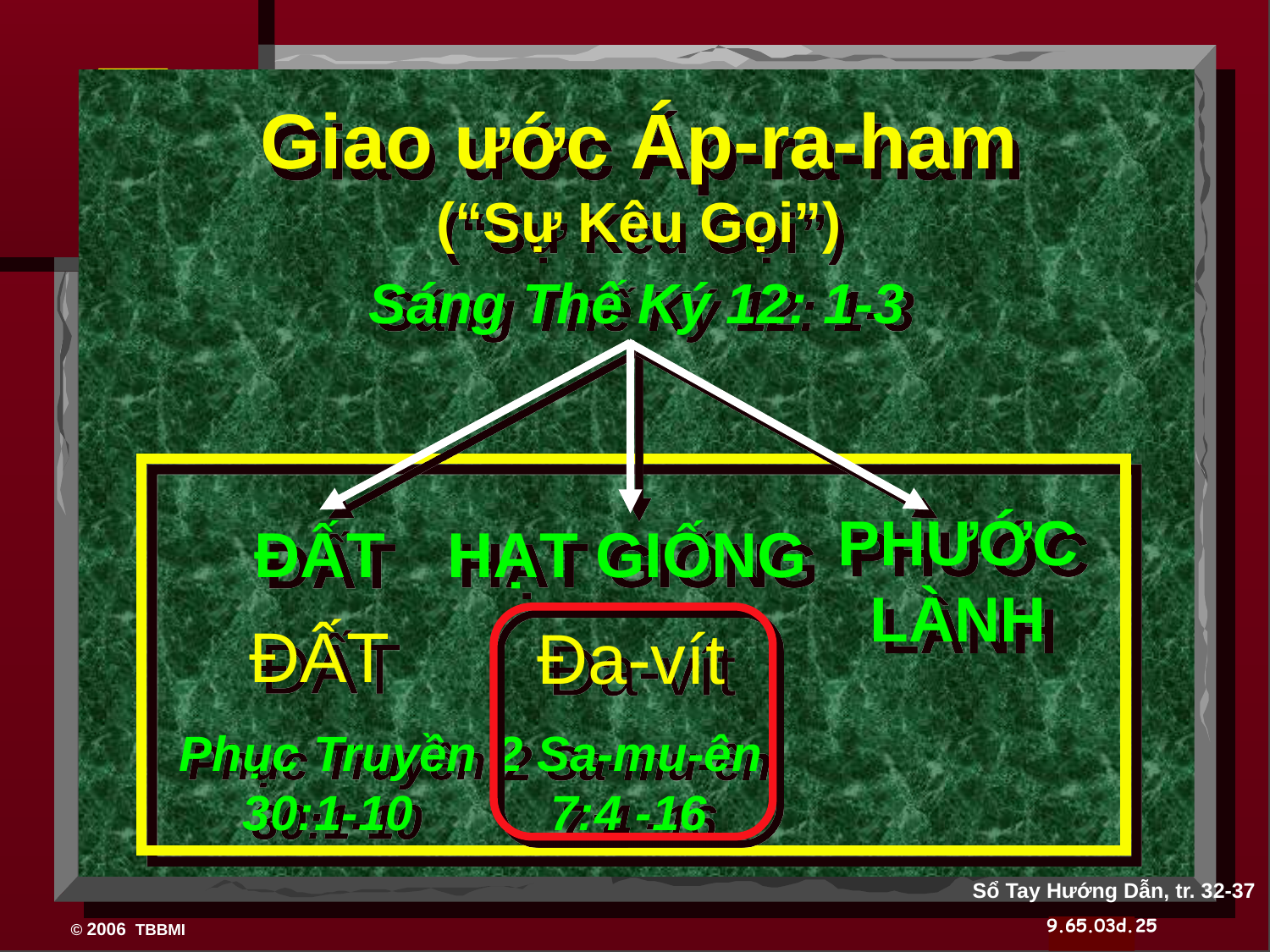

Giao ước Áp-ra-ham
(“Sự Kêu Gọi”)
Sáng Thế Ký 12: 1-3

PHƯỚC LÀNH
HẠT GIỐNG
ĐẤT
ĐẤT

Đa-vít
Phục Truyền
30:1-10
2 Sa-mu-ên
7:4 -16
Sổ Tay Hướng Dẫn, tr. 32-37
25